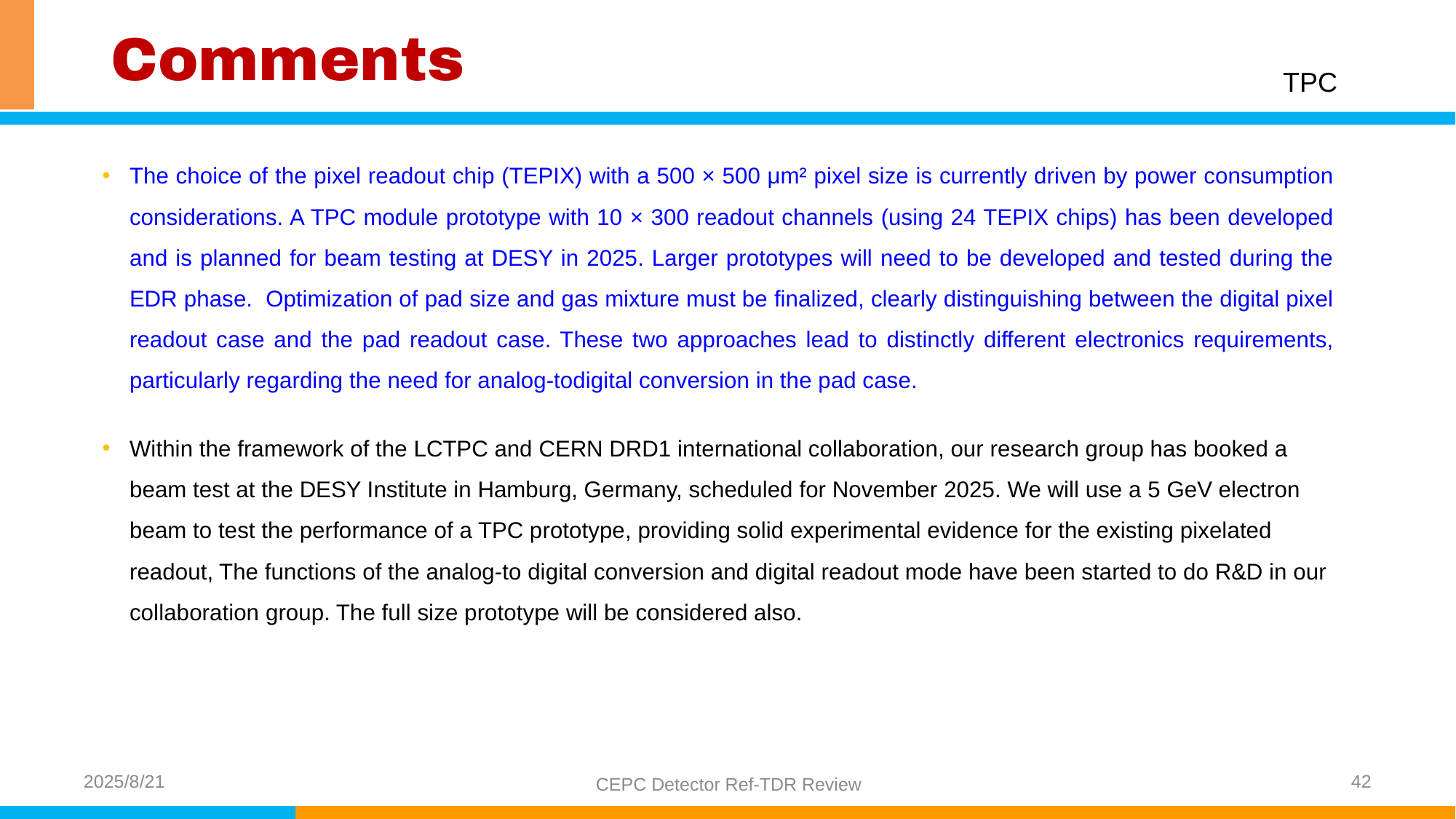

# Comments
TPC
The choice of the pixel readout chip (TEPIX) with a 500 × 500 μm² pixel size is currently driven by power consumption considerations. A TPC module prototype with 10 × 300 readout channels (using 24 TEPIX chips) has been developed and is planned for beam testing at DESY in 2025. Larger prototypes will need to be developed and tested during the EDR phase.  Optimization of pad size and gas mixture must be finalized, clearly distinguishing between the digital pixel readout case and the pad readout case. These two approaches lead to distinctly different electronics requirements, particularly regarding the need for analog-todigital conversion in the pad case.
Within the framework of the LCTPC and CERN DRD1 international collaboration, our research group has booked a beam test at the DESY Institute in Hamburg, Germany, scheduled for November 2025. We will use a 5 GeV electron beam to test the performance of a TPC prototype, providing solid experimental evidence for the existing pixelated readout, The functions of the analog-to digital conversion and digital readout mode have been started to do R&D in our collaboration group. The full size prototype will be considered also.